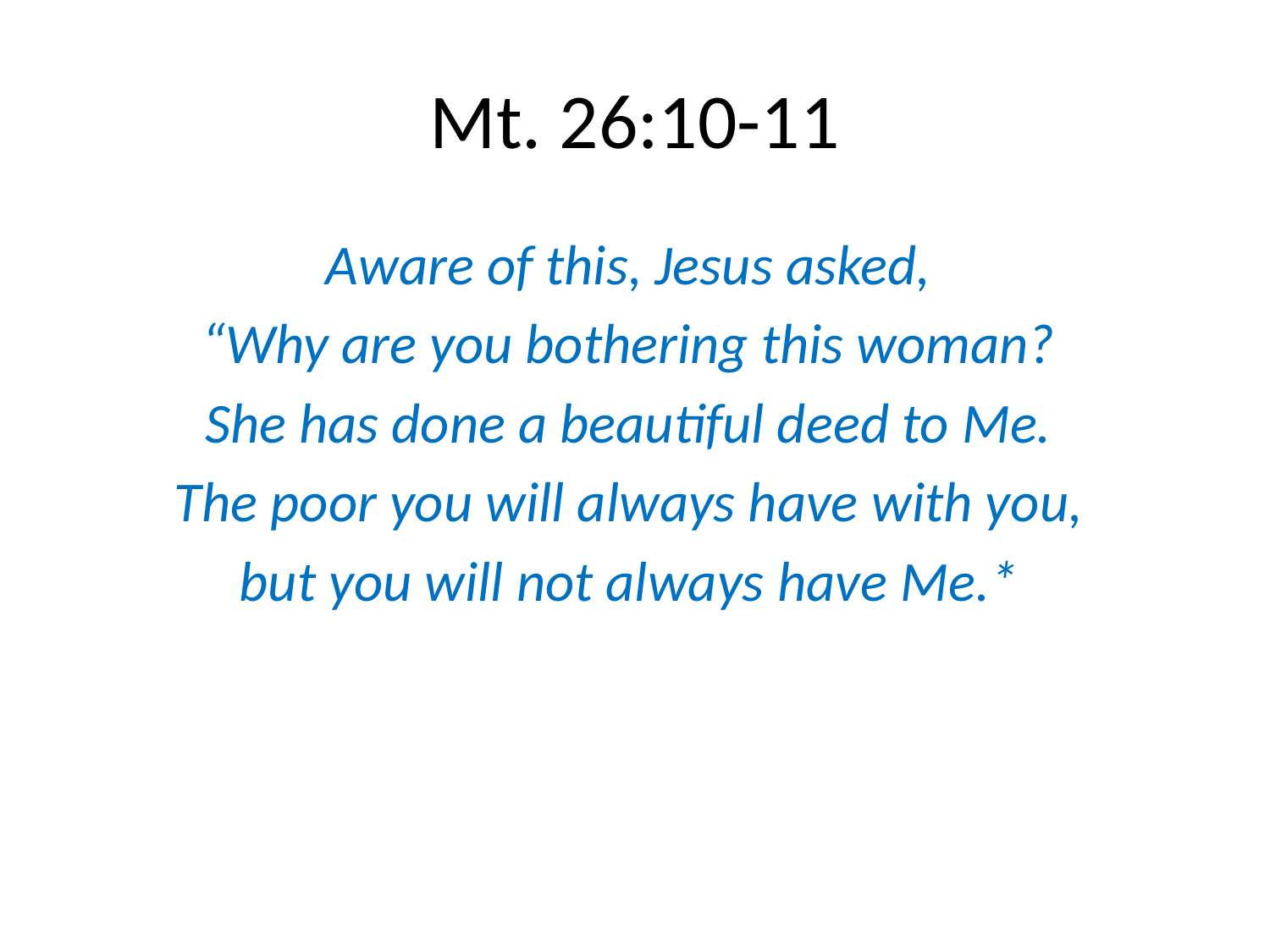

# Mt. 26:10-11
Aware of this, Jesus asked,
“Why are you bothering this woman?
She has done a beautiful deed to Me.
The poor you will always have with you,
but you will not always have Me.*